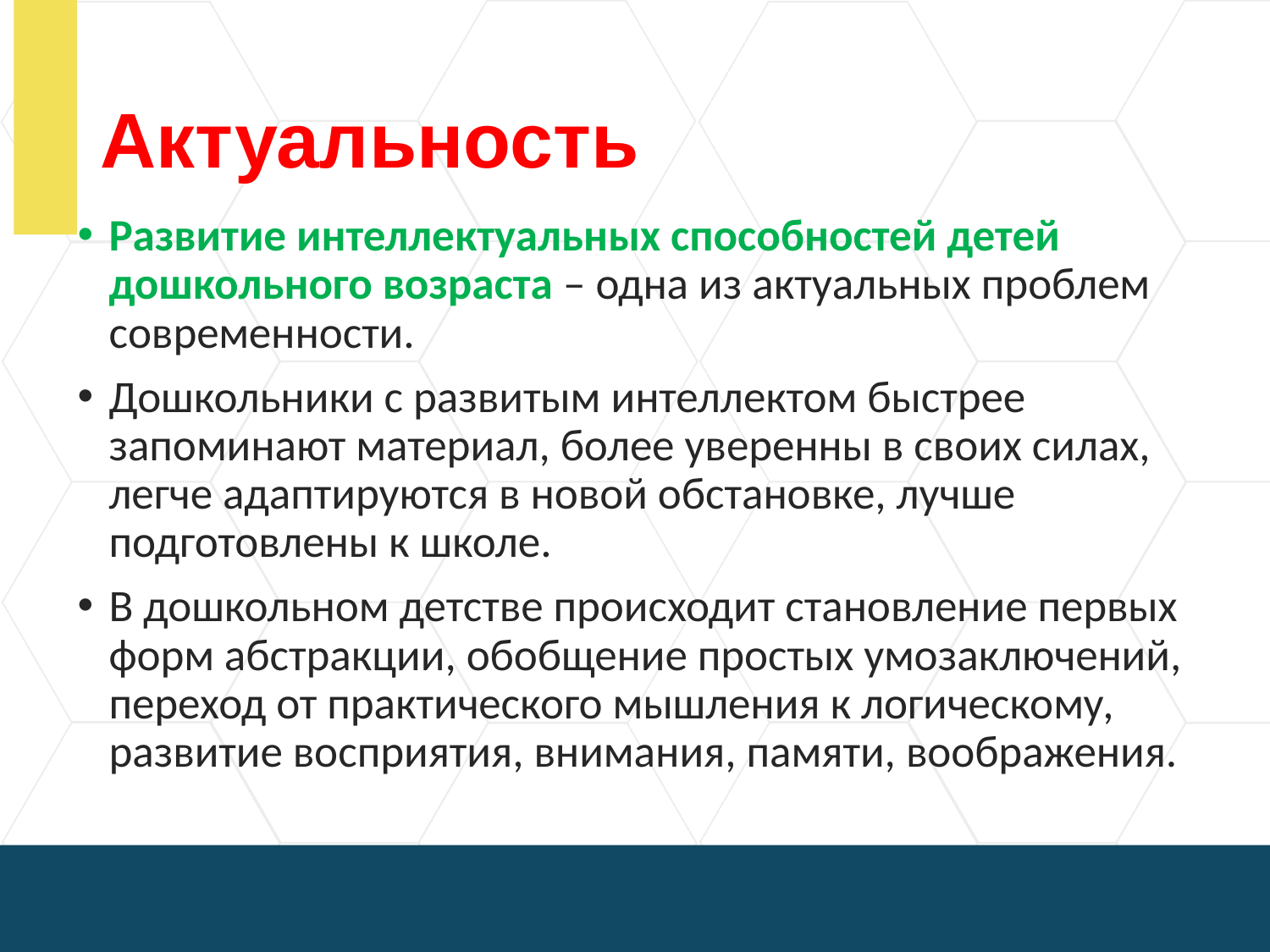

# Актуальность
Развитие интеллектуальных способностей детей дошкольного возраста – одна из актуальных проблем современности.
Дошкольники с развитым интеллектом быстрее запоминают материал, более уверенны в своих силах, легче адаптируются в новой обстановке, лучше подготовлены к школе.
В дошкольном детстве происходит становление первых форм абстракции, обобщение простых умозаключений, переход от практического мышления к логическому, развитие восприятия, внимания, памяти, воображения.